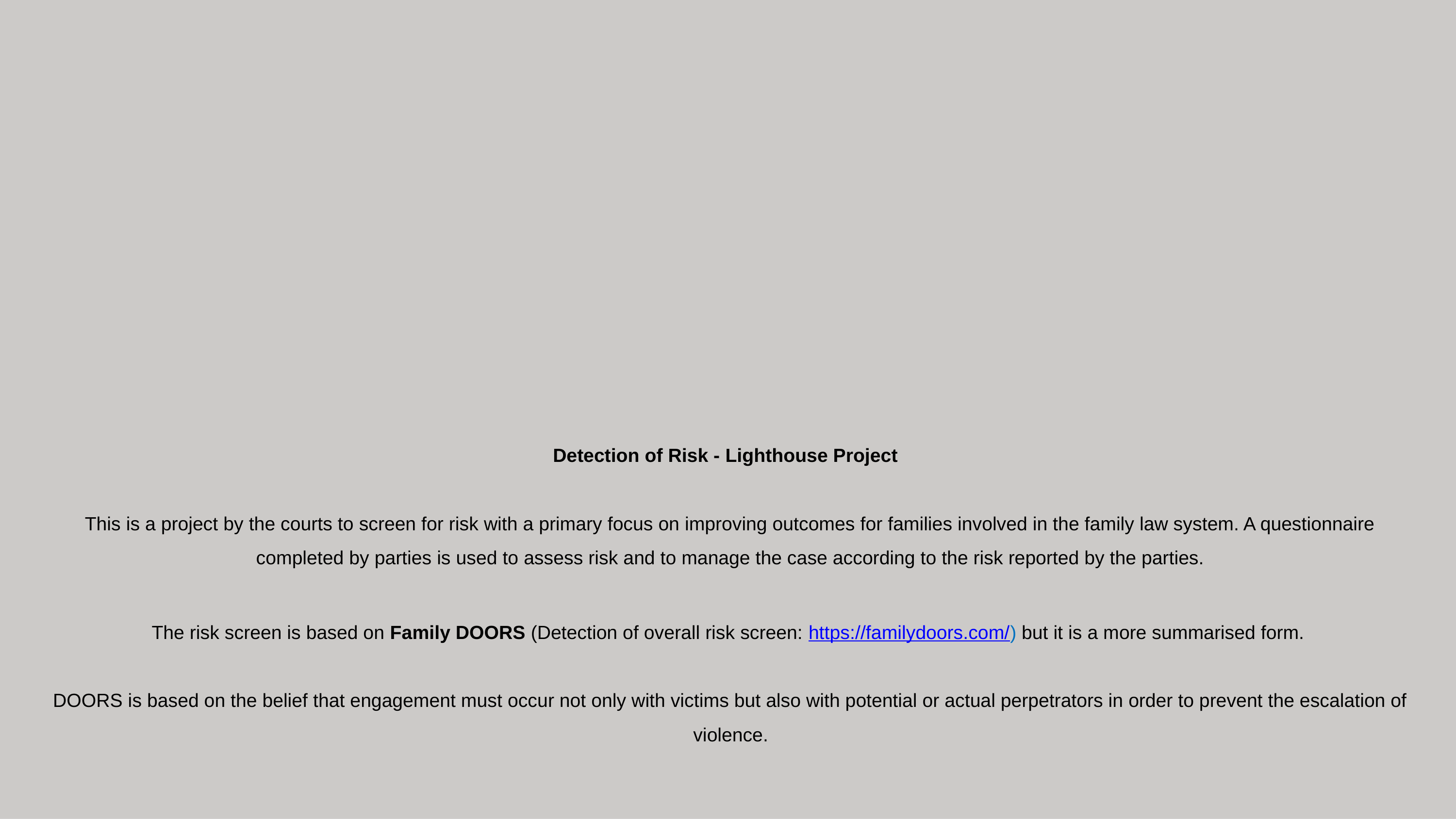

# Detection of Risk - Lighthouse Project   This is a project by the courts to screen for risk with a primary focus on improving outcomes for families involved in the family law system. A questionnaire completed by parties is used to assess risk and to manage the case according to the risk reported by the parties.   The risk screen is based on Family DOORS (Detection of overall risk screen: https://familydoors.com/) but it is a more summarised form. DOORS is based on the belief that engagement must occur not only with victims but also with potential or actual perpetrators in order to prevent the escalation of violence.